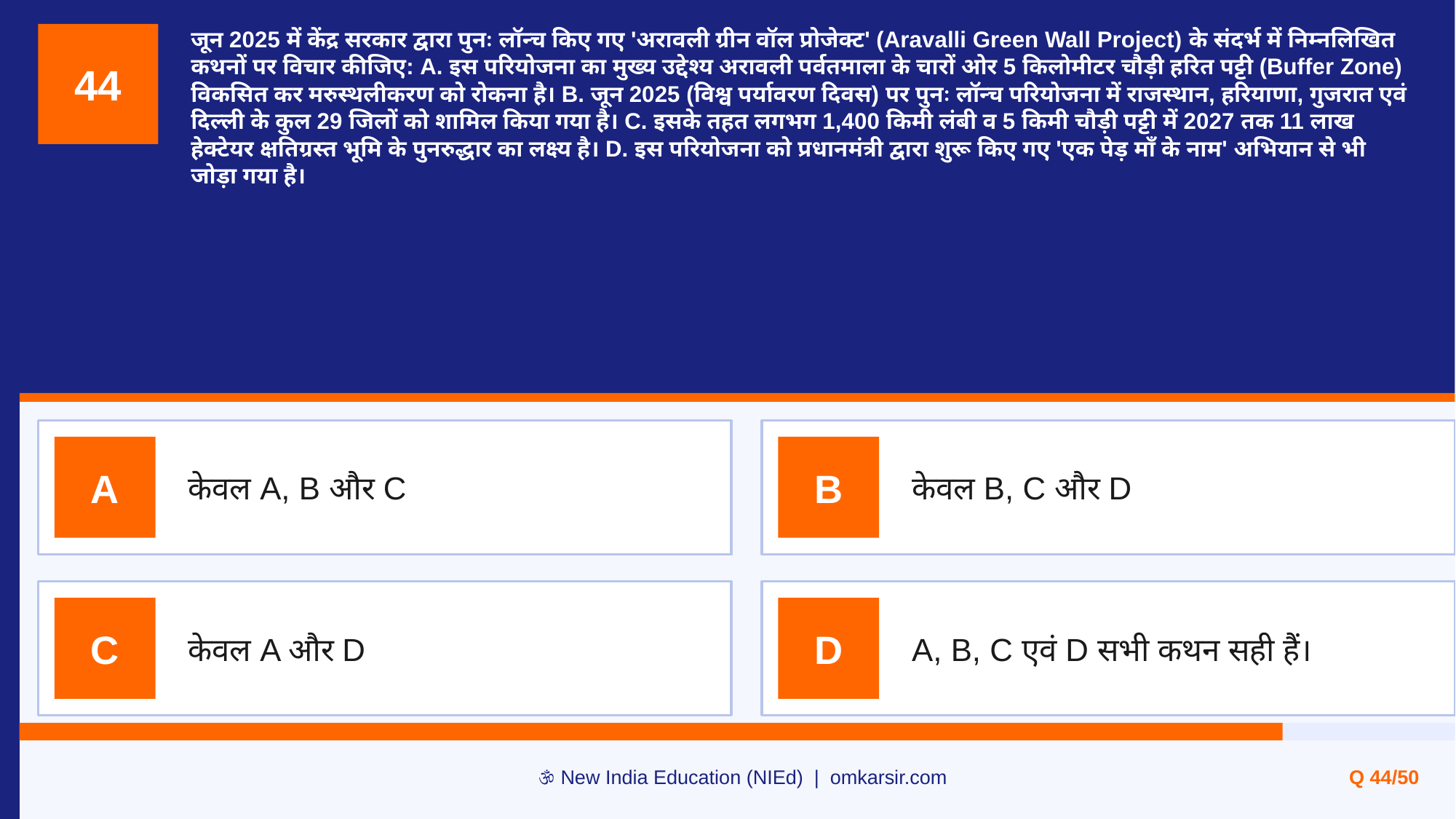

जून 2025 में केंद्र सरकार द्वारा पुनः लॉन्च किए गए 'अरावली ग्रीन वॉल प्रोजेक्ट' (Aravalli Green Wall Project) के संदर्भ में निम्नलिखित कथनों पर विचार कीजिए: A. इस परियोजना का मुख्य उद्देश्य अरावली पर्वतमाला के चारों ओर 5 किलोमीटर चौड़ी हरित पट्टी (Buffer Zone) विकसित कर मरुस्थलीकरण को रोकना है। B. जून 2025 (विश्व पर्यावरण दिवस) पर पुनः लॉन्च परियोजना में राजस्थान, हरियाणा, गुजरात एवं दिल्ली के कुल 29 जिलों को शामिल किया गया है। C. इसके तहत लगभग 1,400 किमी लंबी व 5 किमी चौड़ी पट्टी में 2027 तक 11 लाख हेक्टेयर क्षतिग्रस्त भूमि के पुनरुद्धार का लक्ष्य है। D. इस परियोजना को प्रधानमंत्री द्वारा शुरू किए गए 'एक पेड़ माँ के नाम' अभियान से भी जोड़ा गया है।
44

केवल A, B और C
केवल B, C और D
A
B

केवल A और D
A, B, C एवं D सभी कथन सही हैं।
C
D

🕉️ New India Education (NIEd)  |  omkarsir.com
Q 44/50